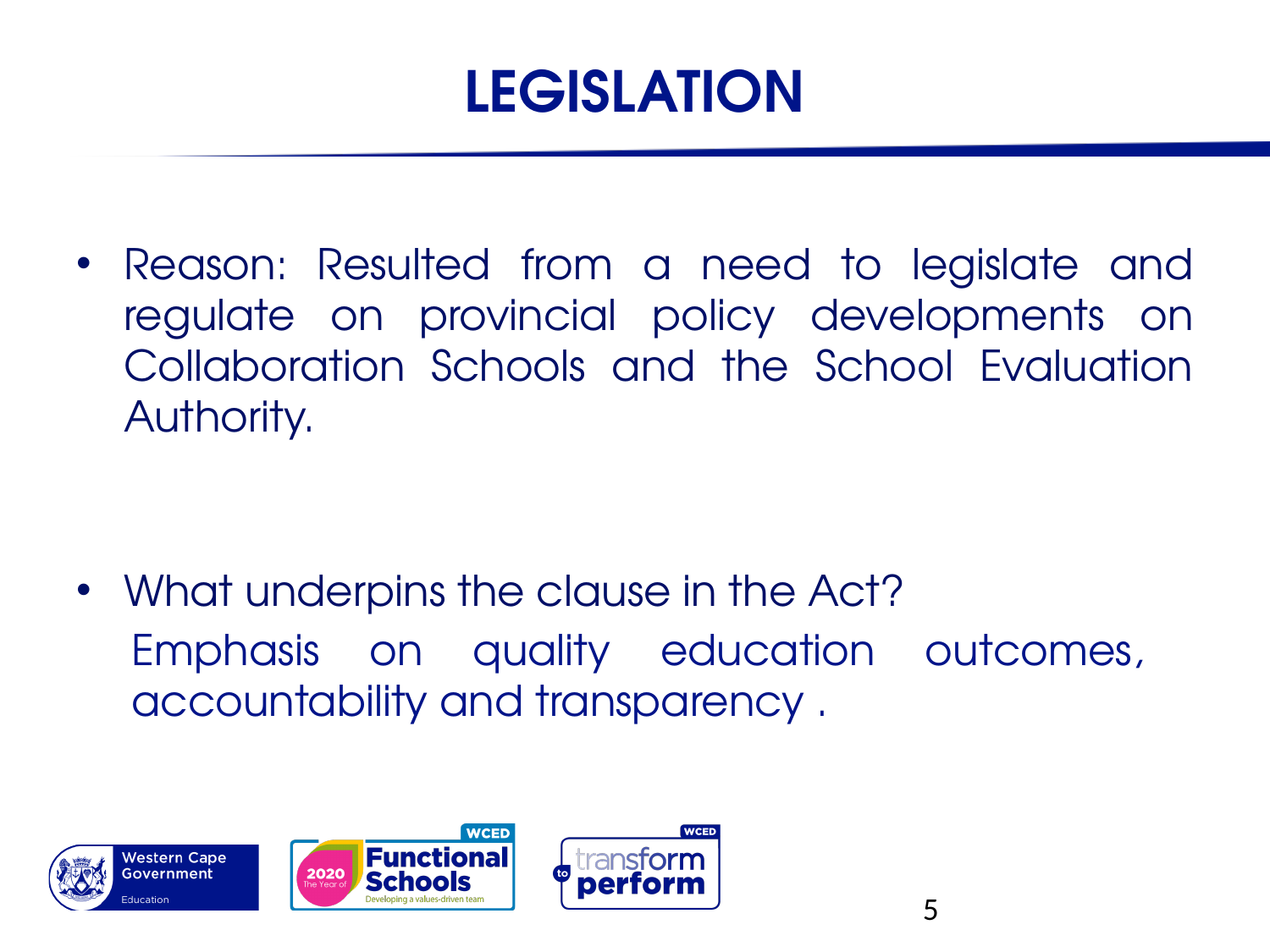

# LEGISLATION

Reason: Resulted from a need to legislate and regulate on provincial policy developments on Collaboration Schools and the School Evaluation Authority.

What underpins the clause in the Act?
Emphasis on quality education outcomes,  accountability and transparency .

5